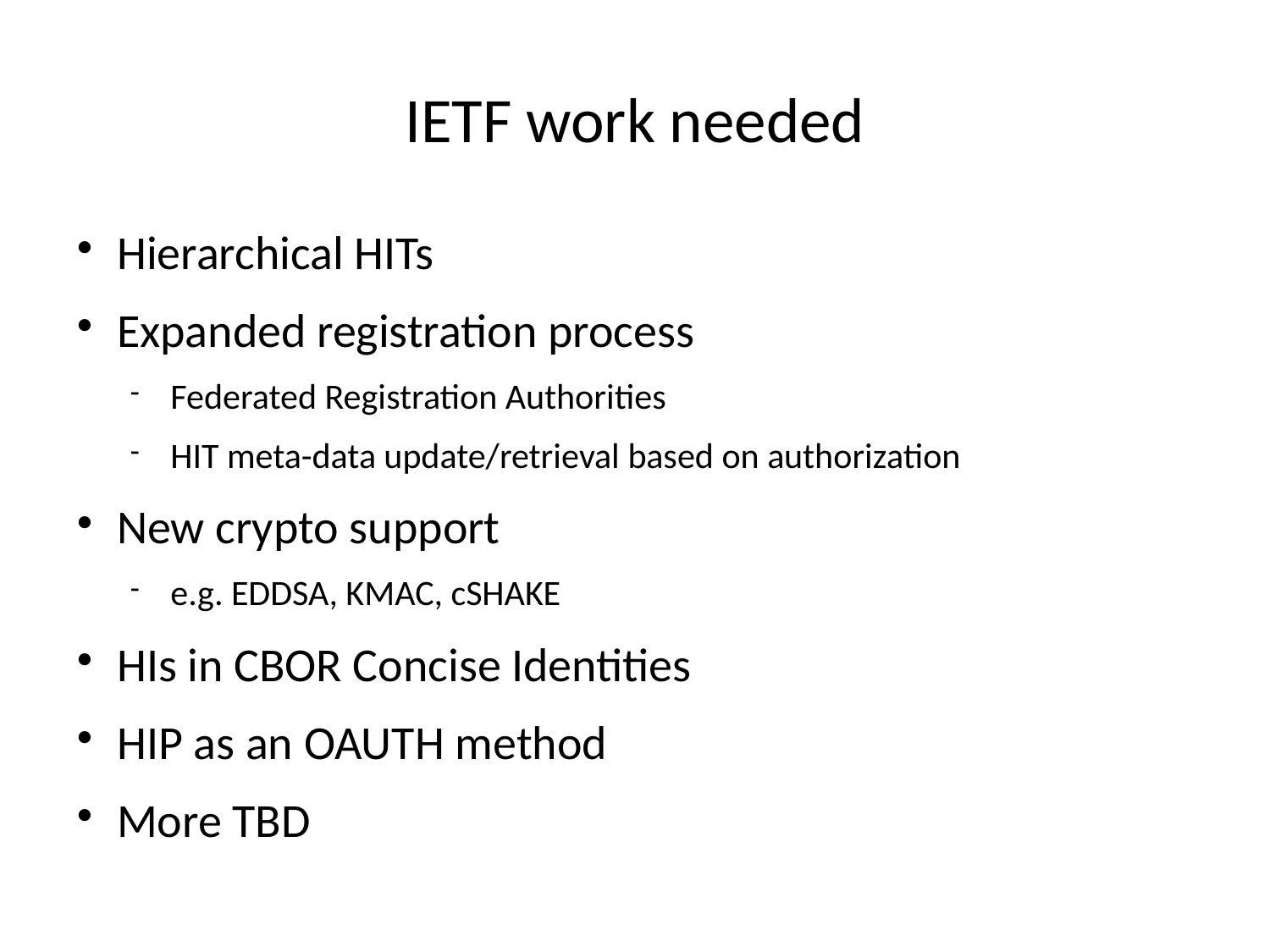

IETF work needed
Hierarchical HITs
Expanded registration process
Federated Registration Authorities
HIT meta-data update/retrieval based on authorization
New crypto support
e.g. EDDSA, KMAC, cSHAKE
HIs in CBOR Concise Identities
HIP as an OAUTH method
More TBD